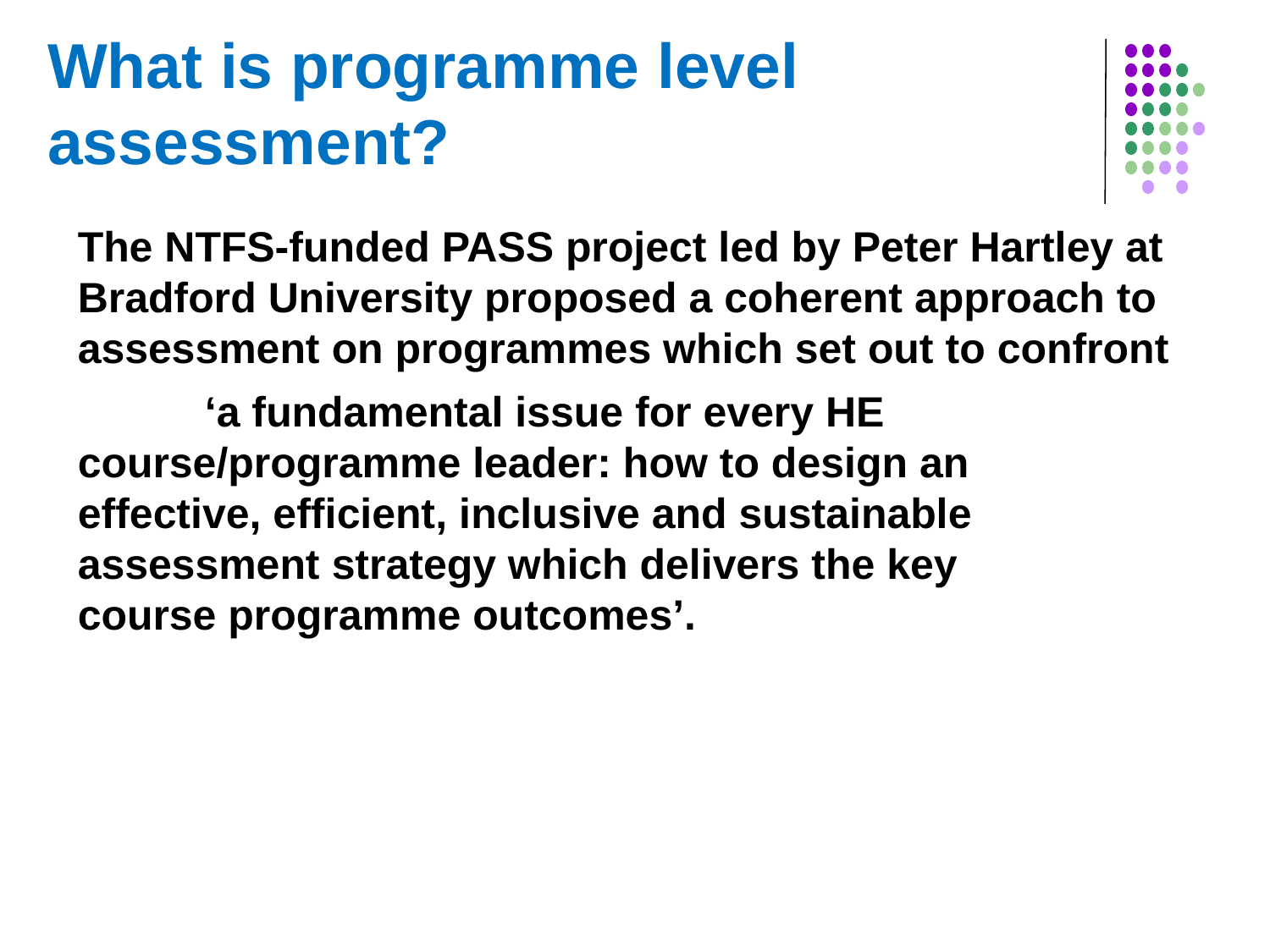

# What is programme level assessment?
The NTFS-funded PASS project led by Peter Hartley at Bradford University proposed a coherent approach to assessment on programmes which set out to confront
	‘a fundamental issue for every HE 	course/programme leader: how to design an 	effective, efficient, inclusive and sustainable 	assessment strategy which delivers the key 	course programme outcomes’.